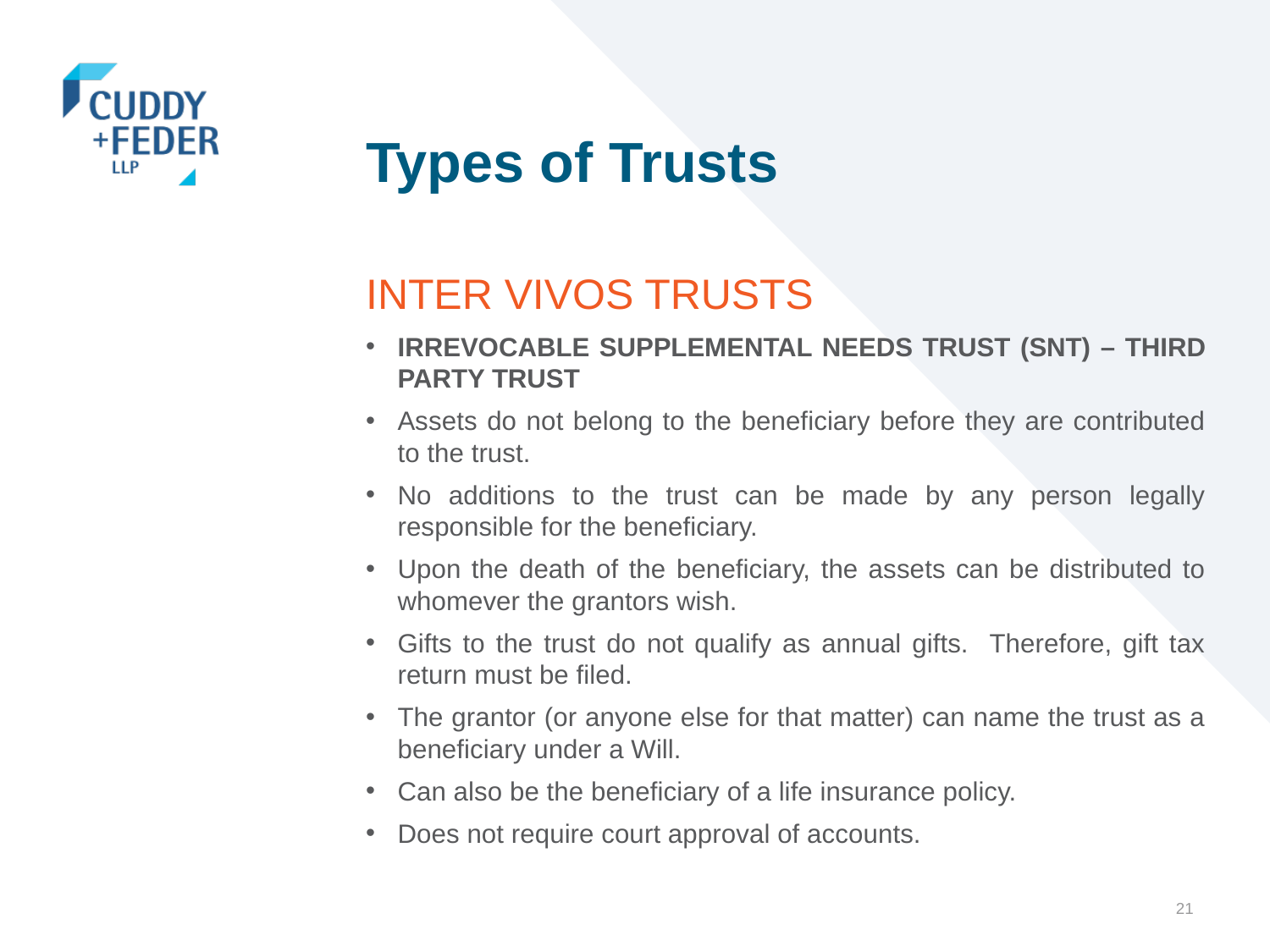

# Types of Trusts
INTER VIVOS TRUSTS
IRREVOCABLE SUPPLEMENTAL NEEDS TRUST (SNT) – THIRD PARTY TRUST
Assets do not belong to the beneficiary before they are contributed to the trust.
No additions to the trust can be made by any person legally responsible for the beneficiary.
Upon the death of the beneficiary, the assets can be distributed to whomever the grantors wish.
Gifts to the trust do not qualify as annual gifts.  Therefore, gift tax return must be filed.
The grantor (or anyone else for that matter) can name the trust as a beneficiary under a Will.
Can also be the beneficiary of a life insurance policy.
Does not require court approval of accounts.

21